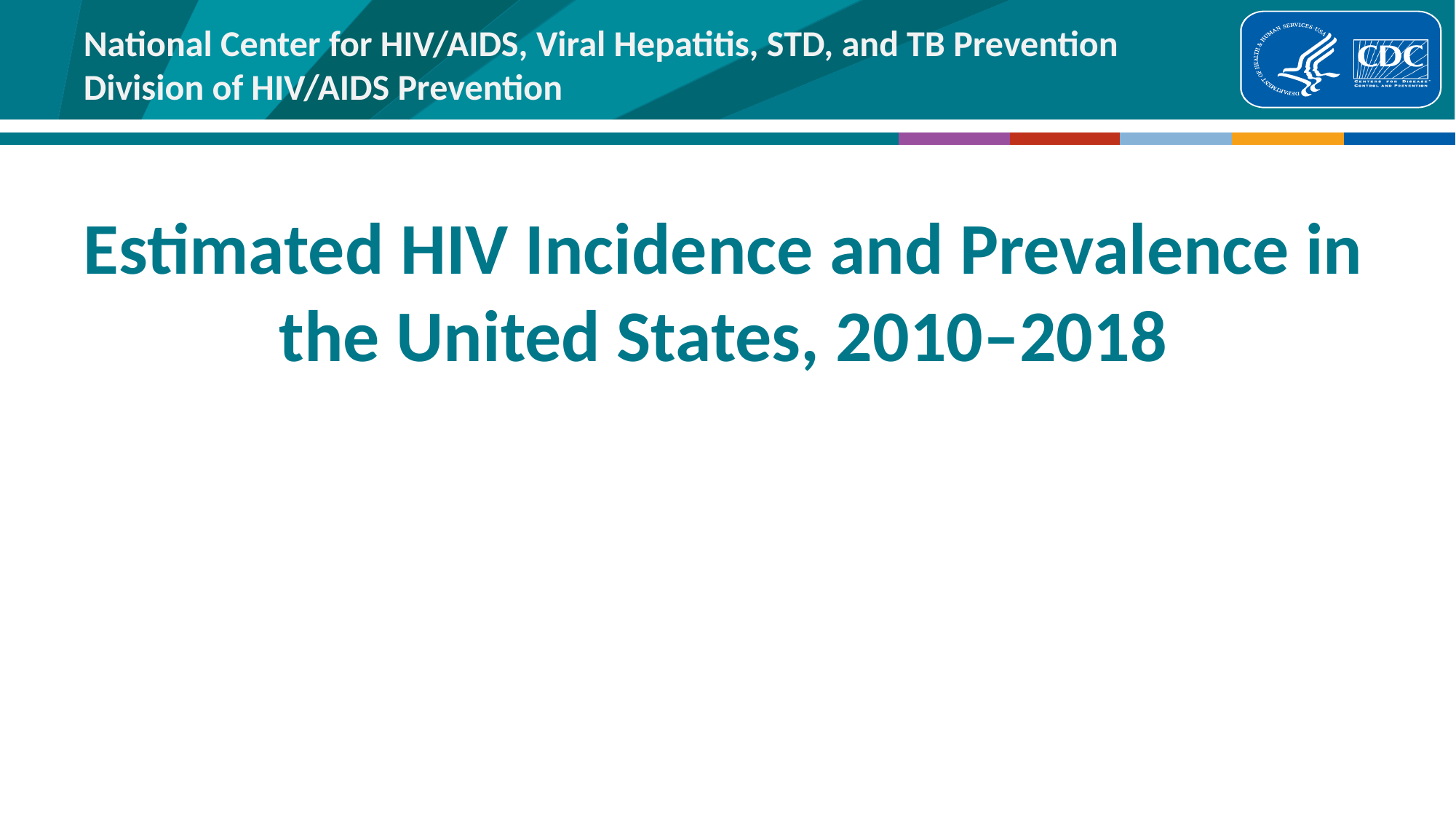

# Estimated HIV Incidence and Prevalence in the United States, 2010–2018